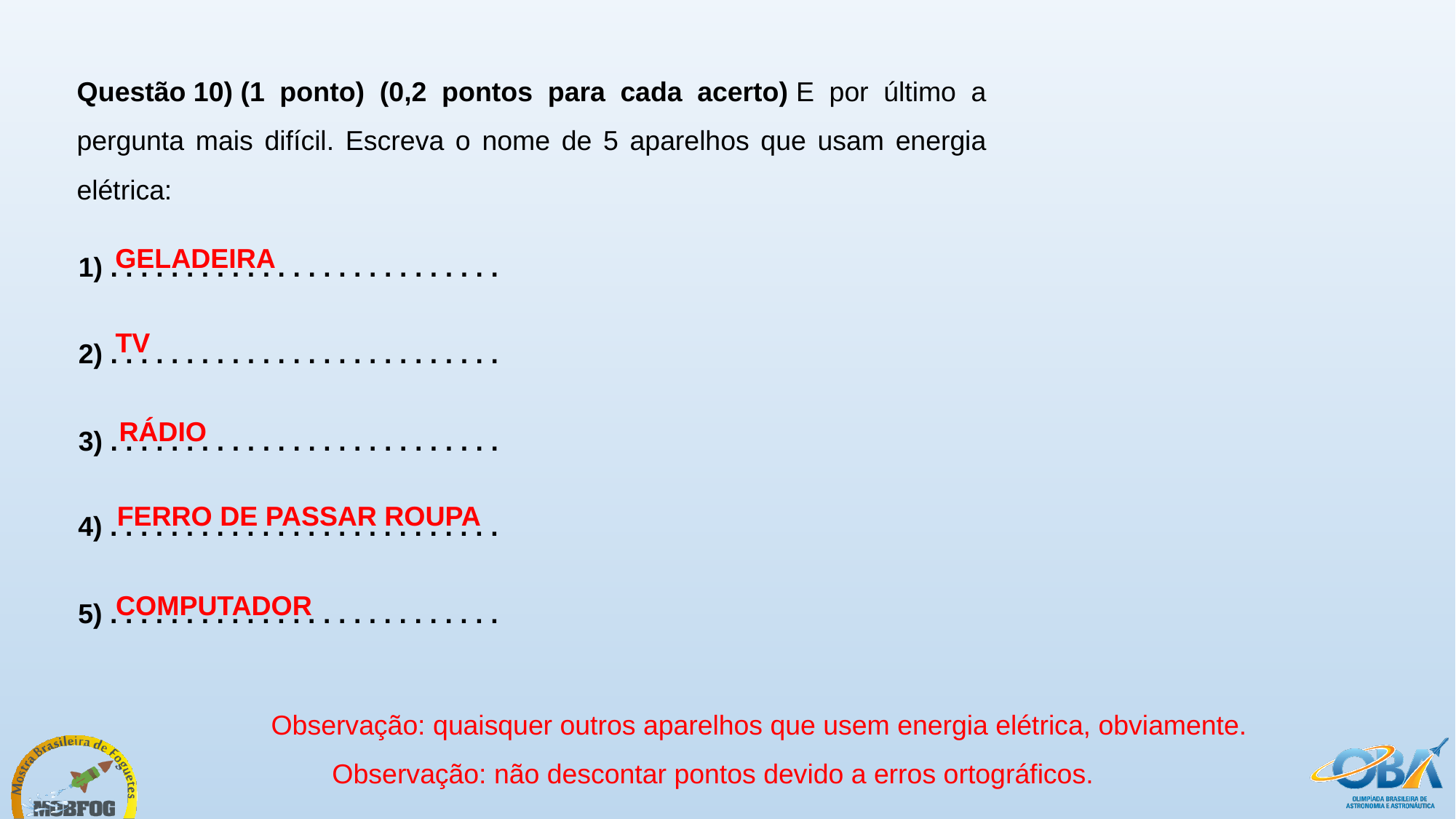

Questão 10) (1 ponto) (0,2 pontos para cada acerto) E por último a pergunta mais difícil. Escreva o nome de 5 aparelhos que usam energia elétrica:
GELADEIRA
1) . . . . . . . . . . . . . . . . . . . . . . . . . .
TV
2) . . . . . . . . . . . . . . . . . . . . . . . . . .
RÁDIO
3) . . . . . . . . . . . . . . . . . . . . . . . . . .
FERRO DE PASSAR ROUPA
4) . . . . . . . . . . . . . . . . . . . . . . . . . .
COMPUTADOR
5) . . . . . . . . . . . . . . . . . . . . . . . . . .
Observação: quaisquer outros aparelhos que usem energia elétrica, obviamente.
        Observação: não descontar pontos devido a erros ortográficos.